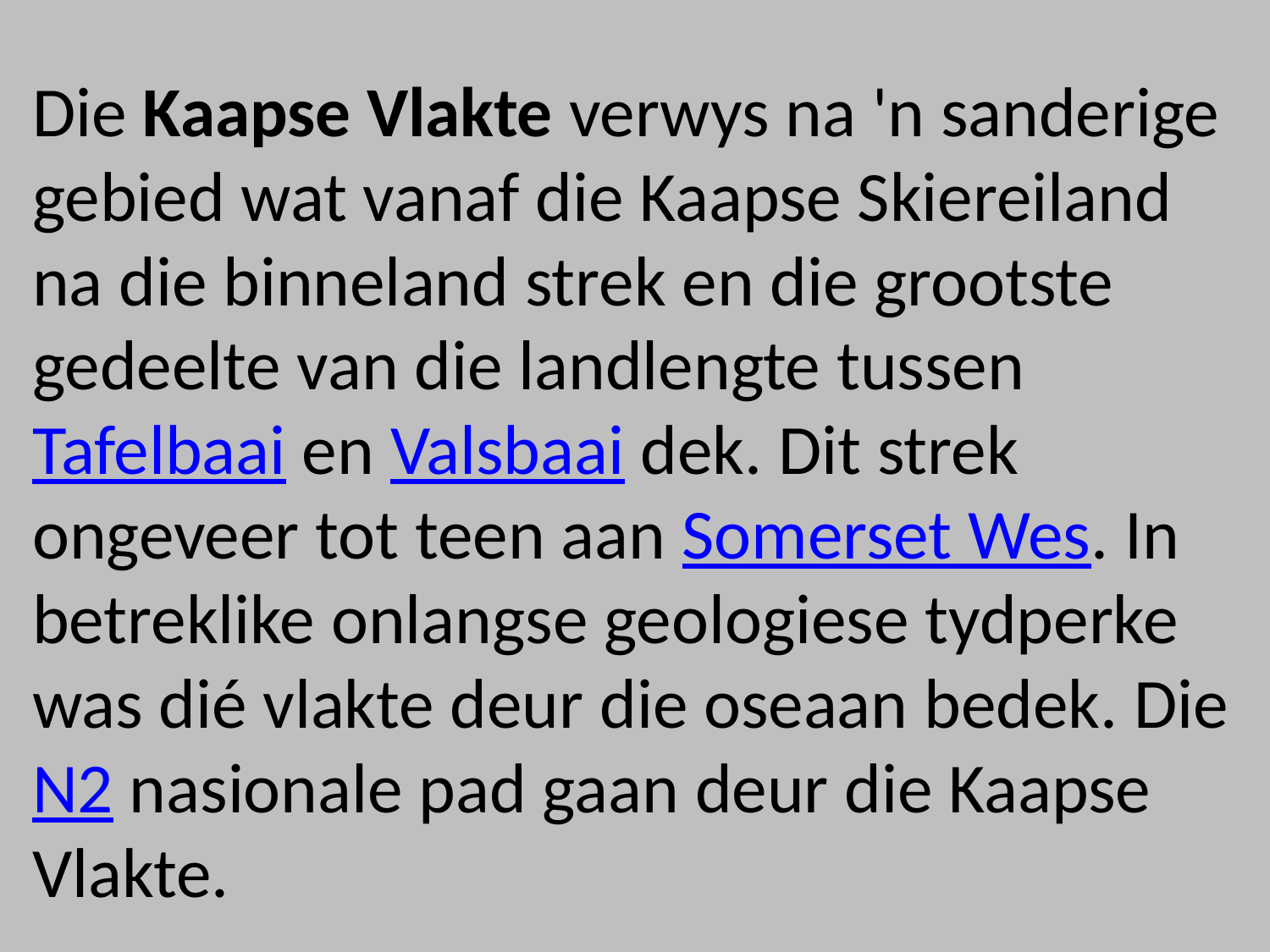

Die Kaapse Vlakte verwys na 'n sanderige gebied wat vanaf die Kaapse Skiereiland na die binneland strek en die grootste gedeelte van die landlengte tussen Tafelbaai en Valsbaai dek. Dit strek ongeveer tot teen aan Somerset Wes. In betreklike onlangse geologiese tydperke was dié vlakte deur die oseaan bedek. Die N2 nasionale pad gaan deur die Kaapse Vlakte.